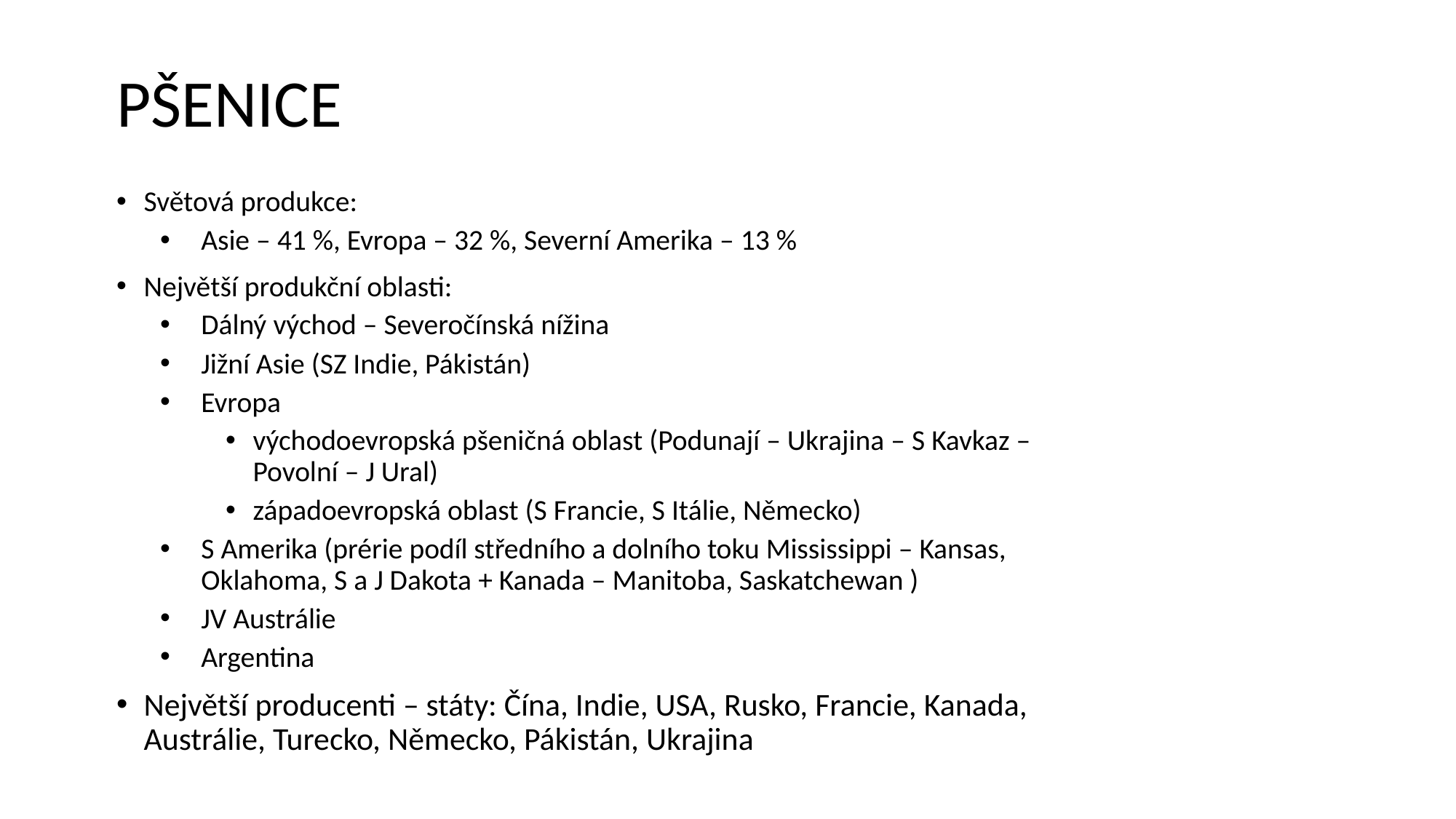

# PŠENICE
Světová produkce:
Asie – 41 %, Evropa – 32 %, Severní Amerika – 13 %
Největší produkční oblasti:
Dálný východ – Severočínská nížina
Jižní Asie (SZ Indie, Pákistán)
Evropa
východoevropská pšeničná oblast (Podunají – Ukrajina – S Kavkaz – Povolní – J Ural)
západoevropská oblast (S Francie, S Itálie, Německo)
S Amerika (prérie podíl středního a dolního toku Mississippi – Kansas, Oklahoma, S a J Dakota + Kanada – Manitoba, Saskatchewan )
JV Austrálie
Argentina
Největší producenti – státy: Čína, Indie, USA, Rusko, Francie, Kanada, Austrálie, Turecko, Německo, Pákistán, Ukrajina